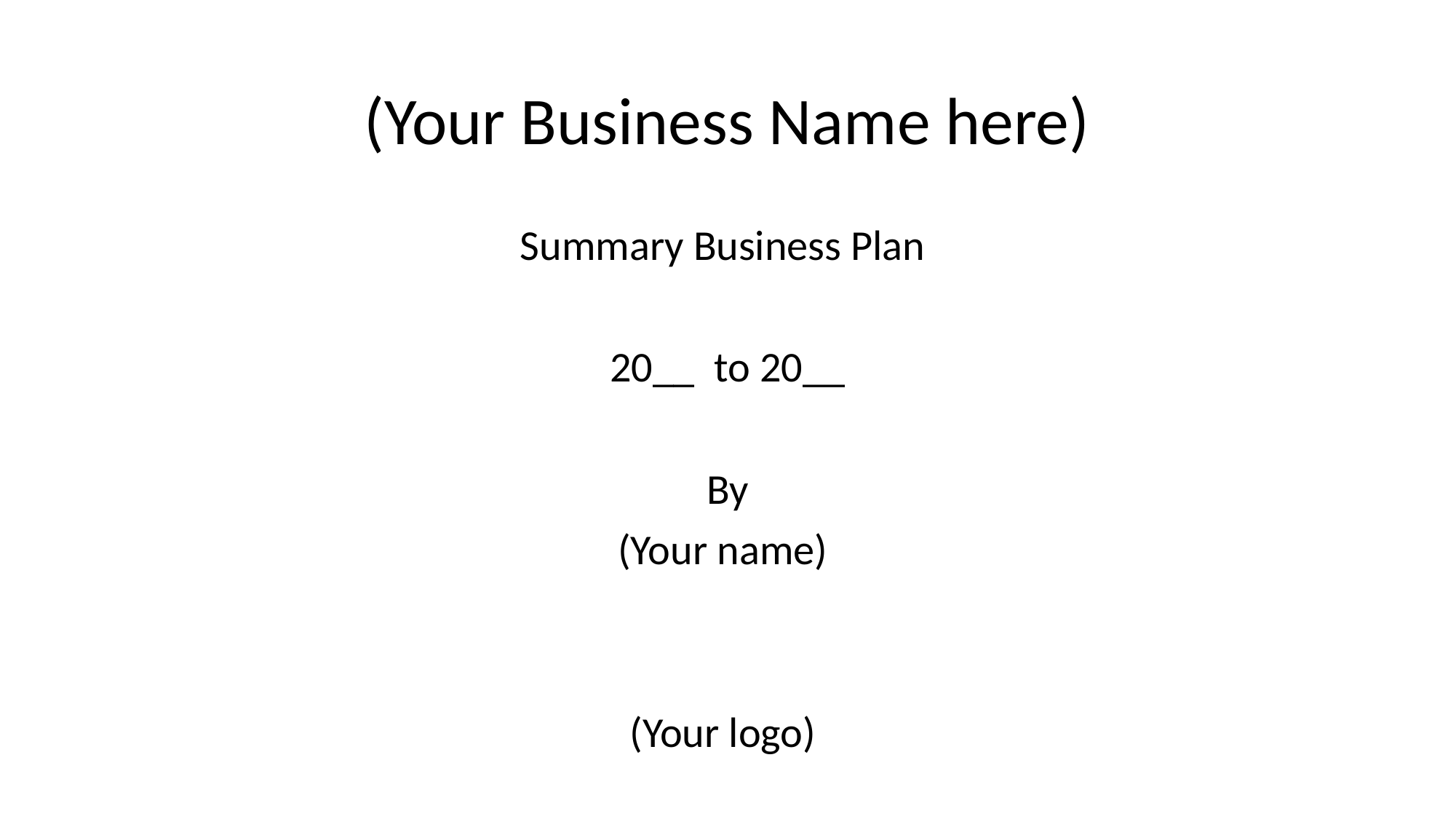

# (Your Business Name here)
Summary Business Plan

20__  to 20__

By
(Your name)

(Your logo)